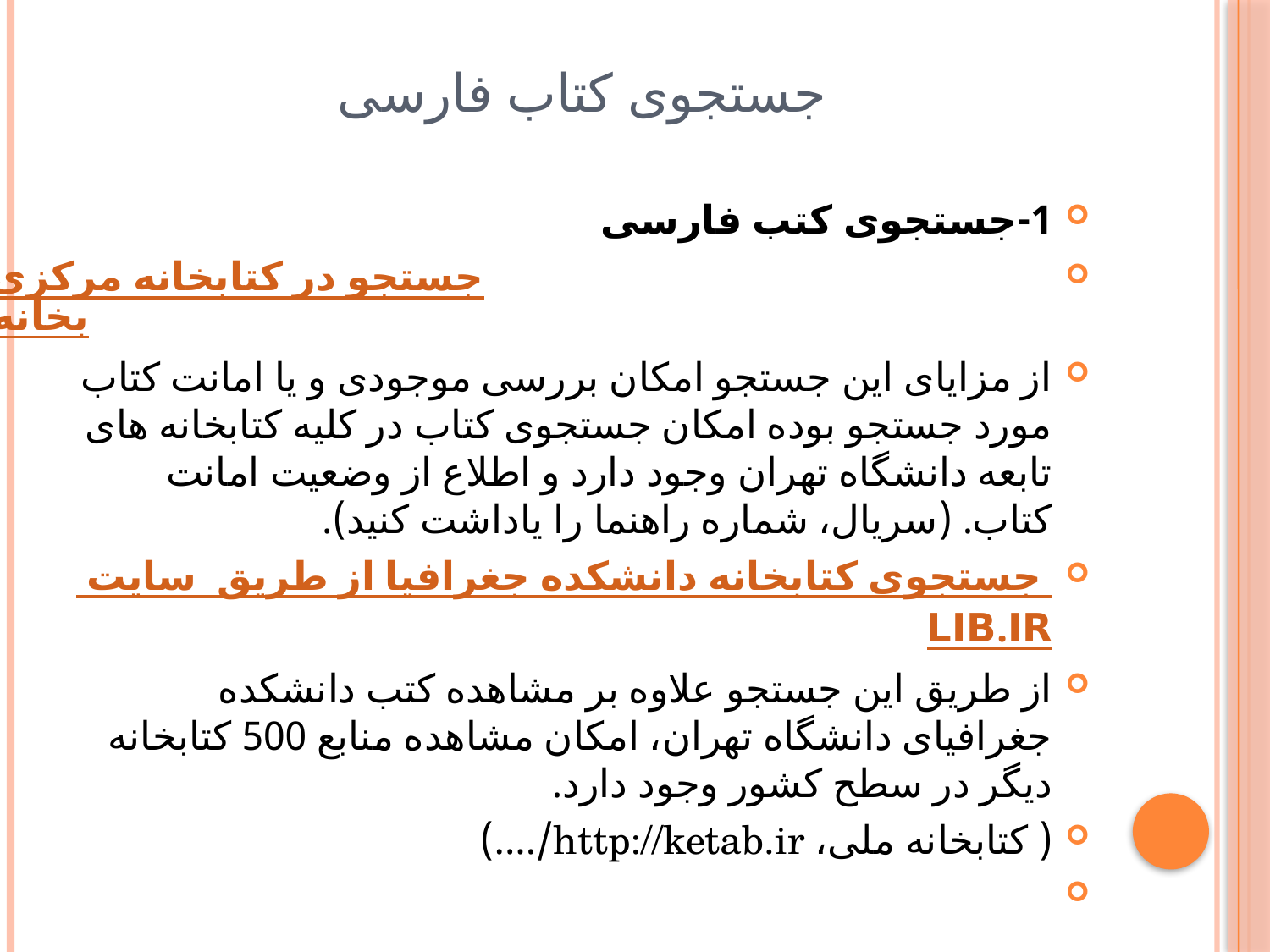

# جستجوی کتاب فارسی
1-جستجوی کتب فارسی
جستجو در کتابخانه مرکزی دانشگاه تهران و کلیه کتابخانه های تابعه دانشگاه تهران
از مزایای این جستجو امکان بررسی موجودی و یا امانت کتاب مورد جستجو بوده امکان جستجوی کتاب در کلیه کتابخانه های تابعه دانشگاه تهران وجود دارد و اطلاع از وضعیت امانت کتاب. (سریال، شماره راهنما را یاداشت کنید).
  جستجوی کتابخانه دانشکده جغرافیا از طریق سایت LIB.IR
از طریق این جستجو علاوه بر مشاهده کتب دانشکده جغرافیای دانشگاه تهران، امکان مشاهده منابع 500 کتابخانه دیگر در سطح کشور وجود دارد.
( کتابخانه ملی، http://ketab.ir/....)